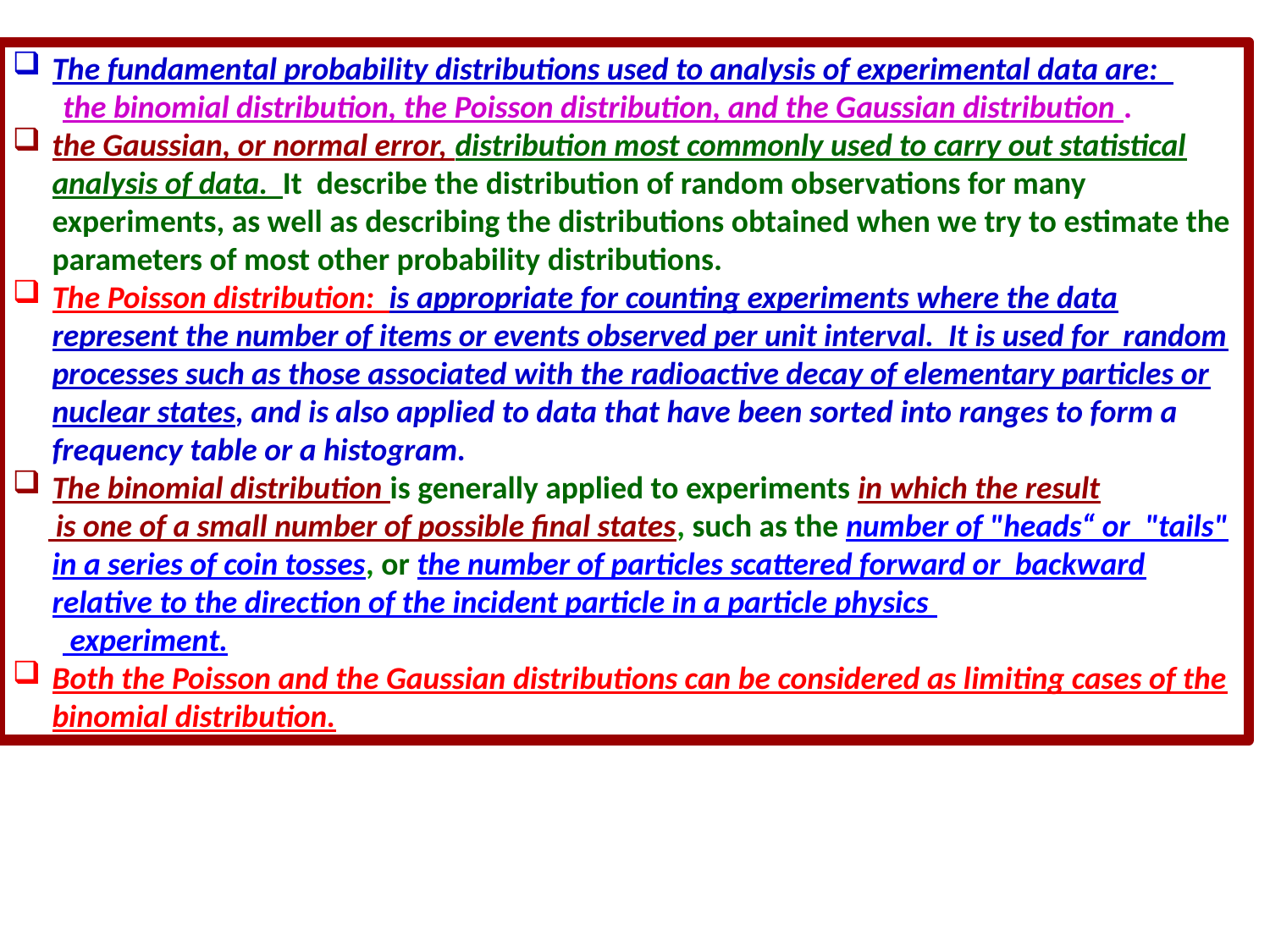

The fundamental probability distributions used to analysis of experimental data are:
       the binomial distribution, the Poisson distribution, and the Gaussian distribution .
the Gaussian, or normal error, distribution most commonly used to carry out statistical analysis of data.  It  describe the distribution of random observations for many experiments, as well as describing the distributions obtained when we try to estimate the parameters of most other probability distributions.
The Poisson distribution:  is appropriate for counting experiments where the data represent the number of items or events observed per unit interval.  It is used for  random processes such as those associated with the radioactive decay of elementary particles or nuclear states, and is also applied to data that have been sorted into ranges to form a frequency table or a histogram.
The binomial distribution is generally applied to experiments in which the result
      is one of a small number of possible final states, such as the number of "heads“ or  "tails" in a series of coin tosses, or the number of particles scattered forward or  backward relative to the direction of the incident particle in a particle physics
        experiment.
Both the Poisson and the Gaussian distributions can be considered as limiting cases of the binomial distribution.